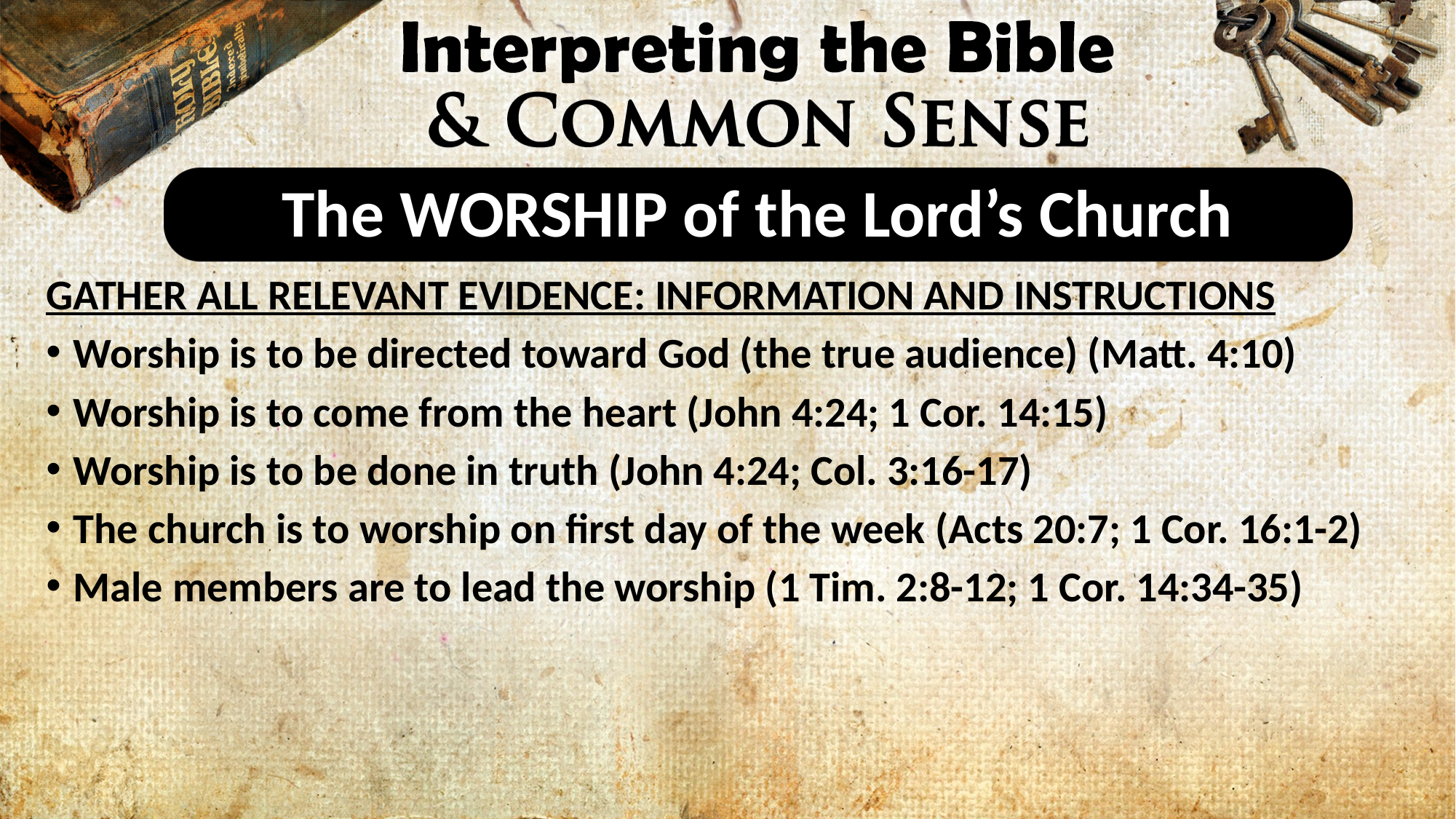

# The WORSHIP of the Lord’s Church
GATHER ALL RELEVANT EVIDENCE: INFORMATION AND INSTRUCTIONS
Worship is to be directed toward God (the true audience) (Matt. 4:10)
Worship is to come from the heart (John 4:24; 1 Cor. 14:15)
Worship is to be done in truth (John 4:24; Col. 3:16-17)
The church is to worship on first day of the week (Acts 20:7; 1 Cor. 16:1-2)
Male members are to lead the worship (1 Tim. 2:8-12; 1 Cor. 14:34-35)